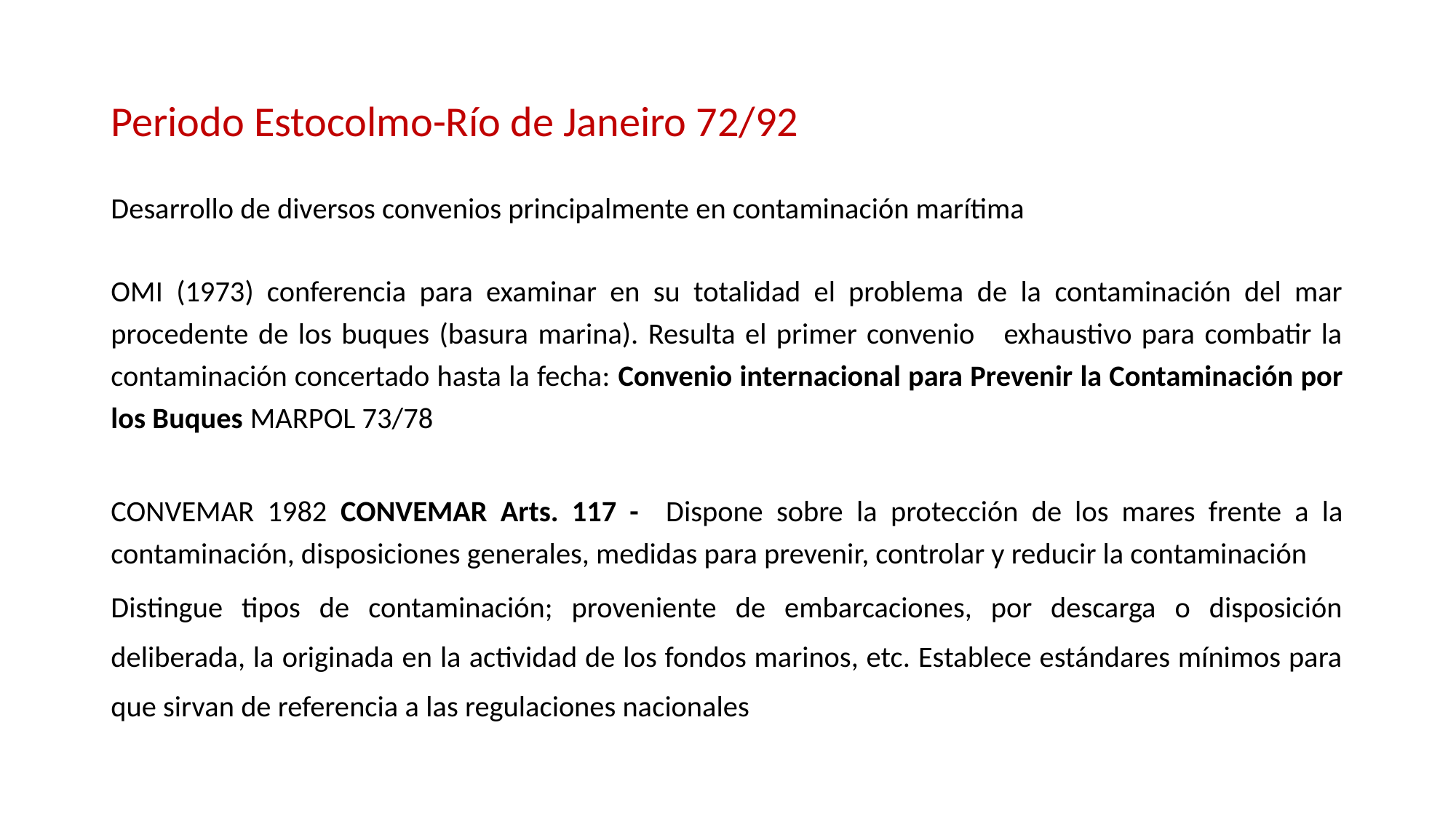

# Periodo Estocolmo-Río de Janeiro 72/92
Desarrollo de diversos convenios principalmente en contaminación marítima

OMI (1973) conferencia para examinar en su totalidad el problema de la contaminación del mar procedente de los buques (basura marina). Resulta el primer convenio   exhaustivo para combatir la contaminación concertado hasta la fecha: Convenio internacional para Prevenir la Contaminación por los Buques MARPOL 73/78

CONVEMAR 1982 CONVEMAR Arts. 117 -  Dispone sobre la protección de los mares frente a la contaminación, disposiciones generales, medidas para prevenir, controlar y reducir la contaminación
Distingue tipos de contaminación; proveniente de embarcaciones, por descarga o disposición deliberada, la originada en la actividad de los fondos marinos, etc. Establece estándares mínimos para que sirvan de referencia a las regulaciones nacionales